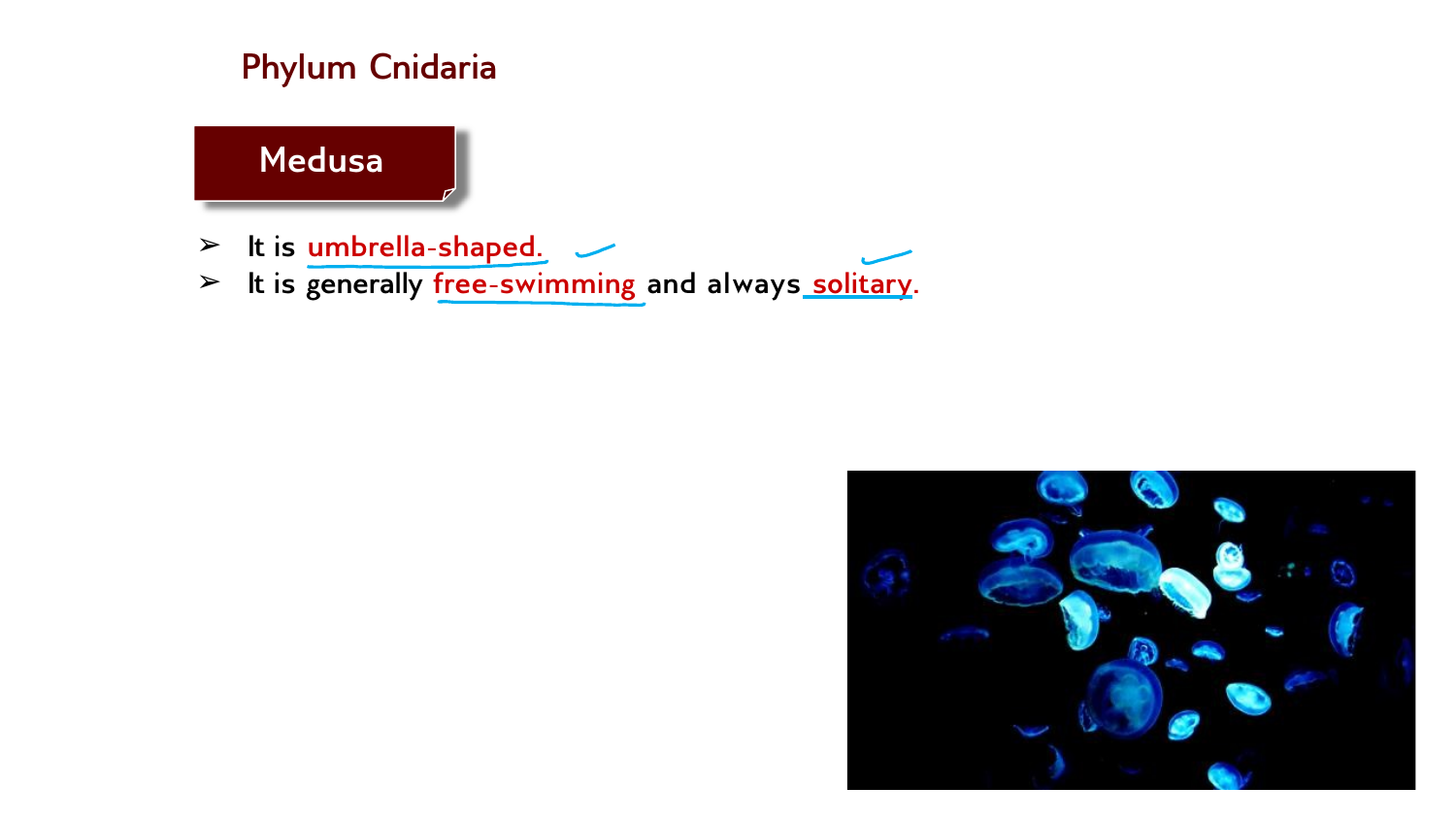

# Phylum Cnidaria

Medusa

It is umbrella-shaped.
It is generally free-swimming and always solitary.